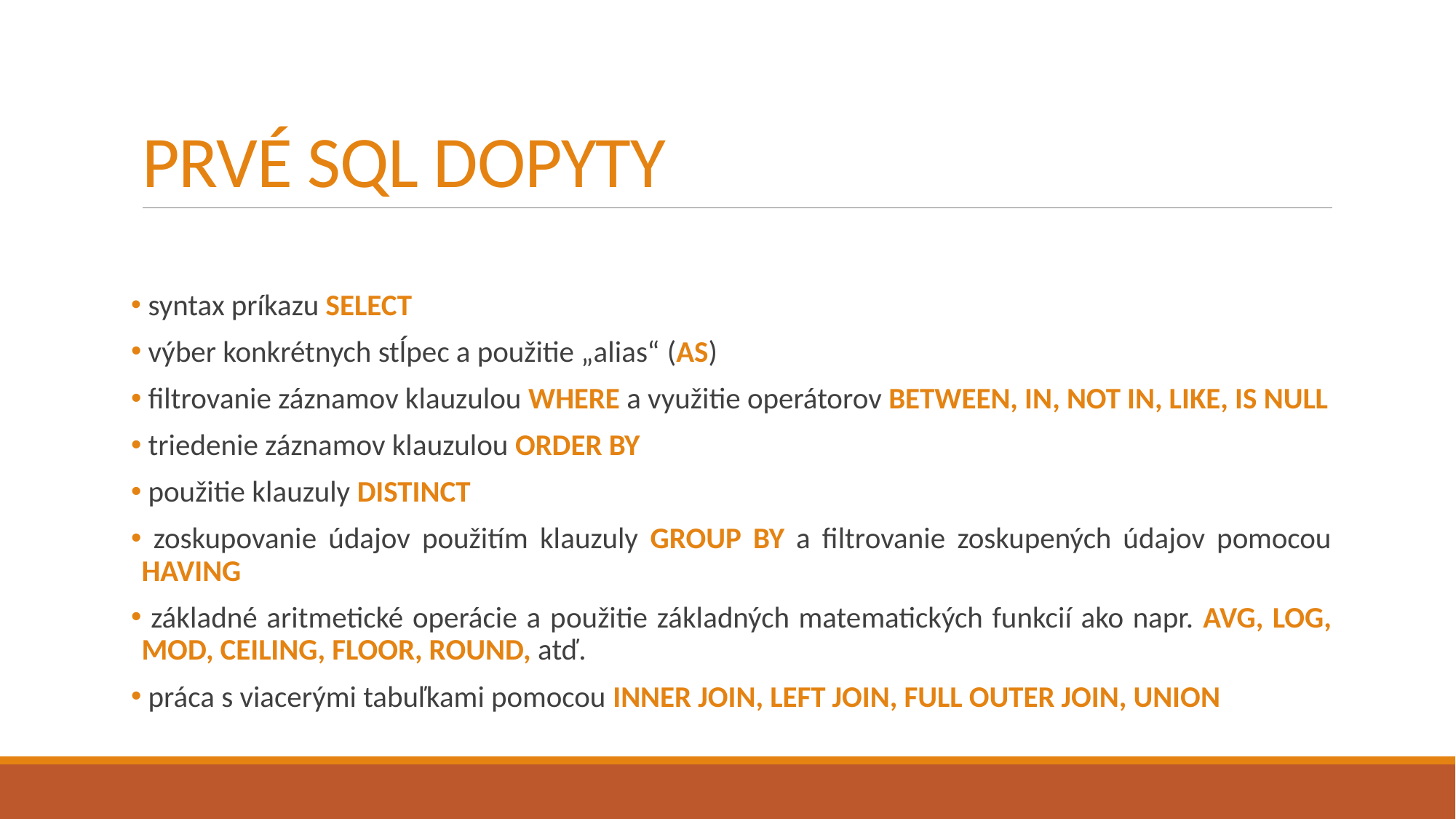

# PRVÉ SQL DOPYTY

 syntax príkazu SELECT
 výber konkrétnych stĺpec a použitie „alias“ (AS)
 filtrovanie záznamov klauzulou WHERE a využitie operátorov BETWEEN, IN, NOT IN, LIKE, IS NULL
 triedenie záznamov klauzulou ORDER BY
 použitie klauzuly DISTINCT
 zoskupovanie údajov použitím klauzuly GROUP BY a filtrovanie zoskupených údajov pomocou HAVING
 základné aritmetické operácie a použitie základných matematických funkcií ako napr. AVG, LOG, MOD, CEILING, FLOOR, ROUND, atď.
 práca s viacerými tabuľkami pomocou INNER JOIN, LEFT JOIN, FULL OUTER JOIN, UNION